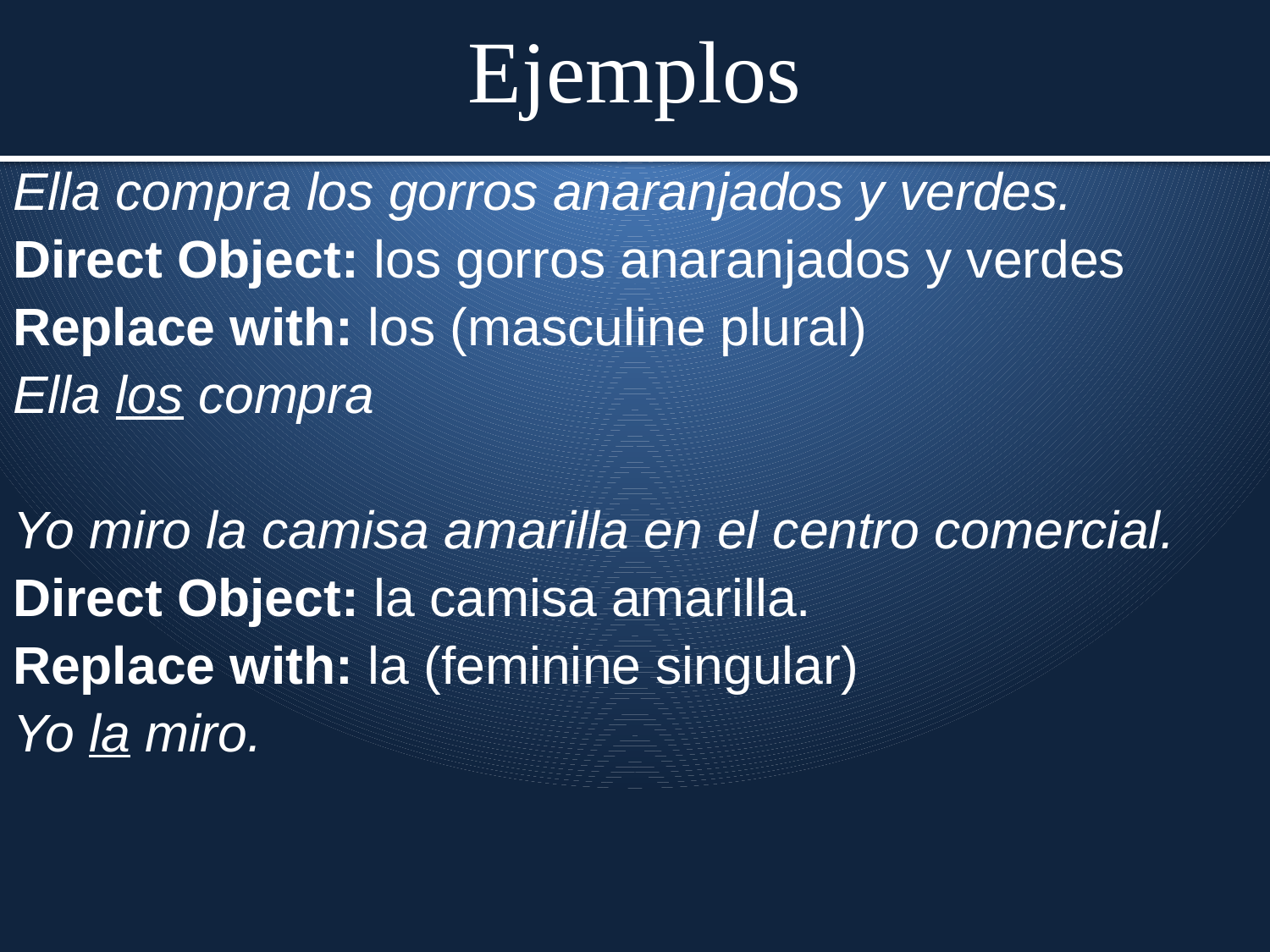

# Ejemplos
Ella compra los gorros anaranjados y verdes.
Direct Object: los gorros anaranjados y verdes
Replace with: los (masculine plural)
Ella los compra

Yo miro la camisa amarilla en el centro comercial.
Direct Object: la camisa amarilla.
Replace with: la (feminine singular)
Yo la miro.